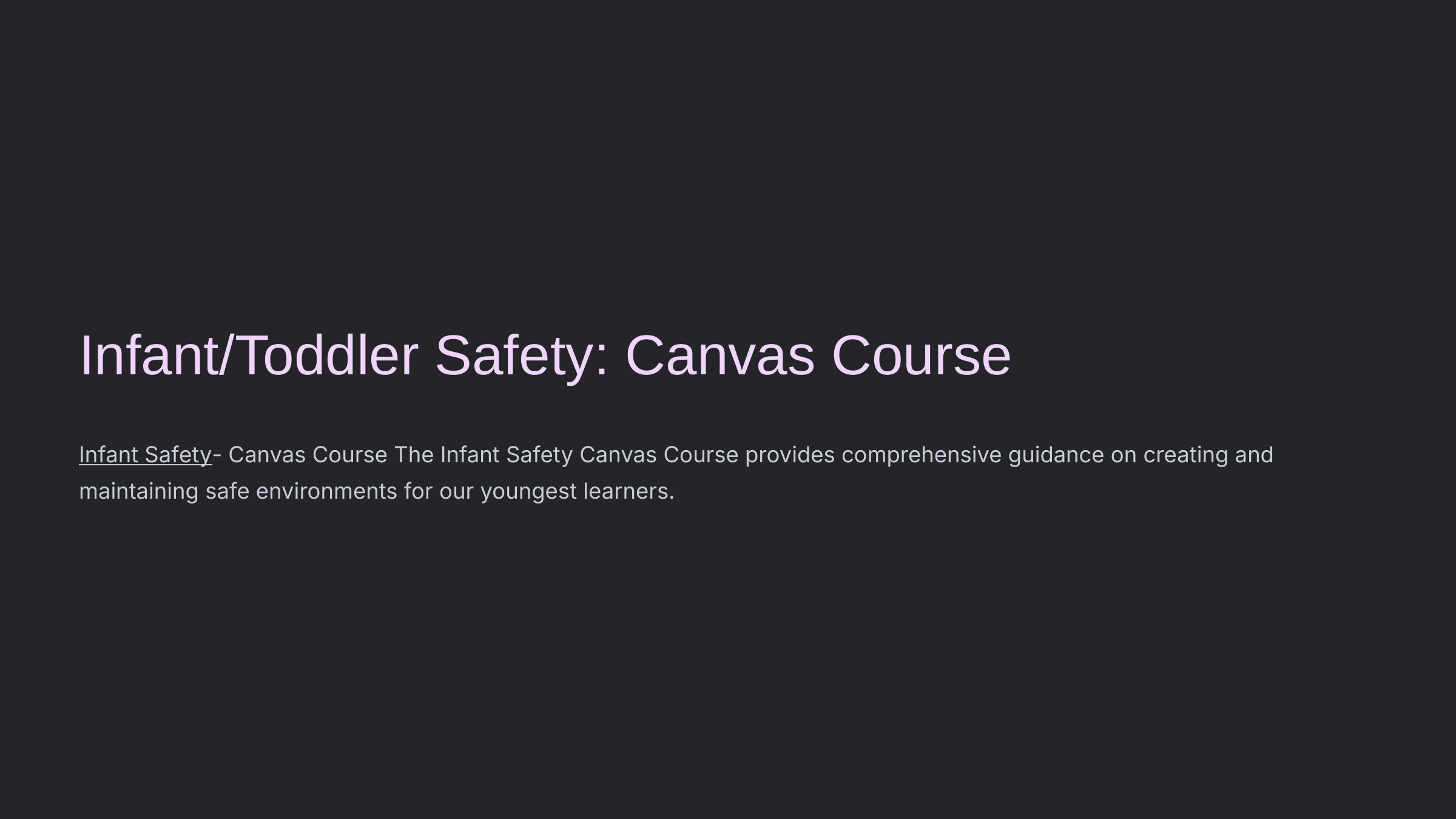

Infant/Toddler Safety: Canvas Course
Infant Safety- Canvas Course The Infant Safety Canvas Course provides comprehensive guidance on creating and maintaining safe environments for our youngest learners.